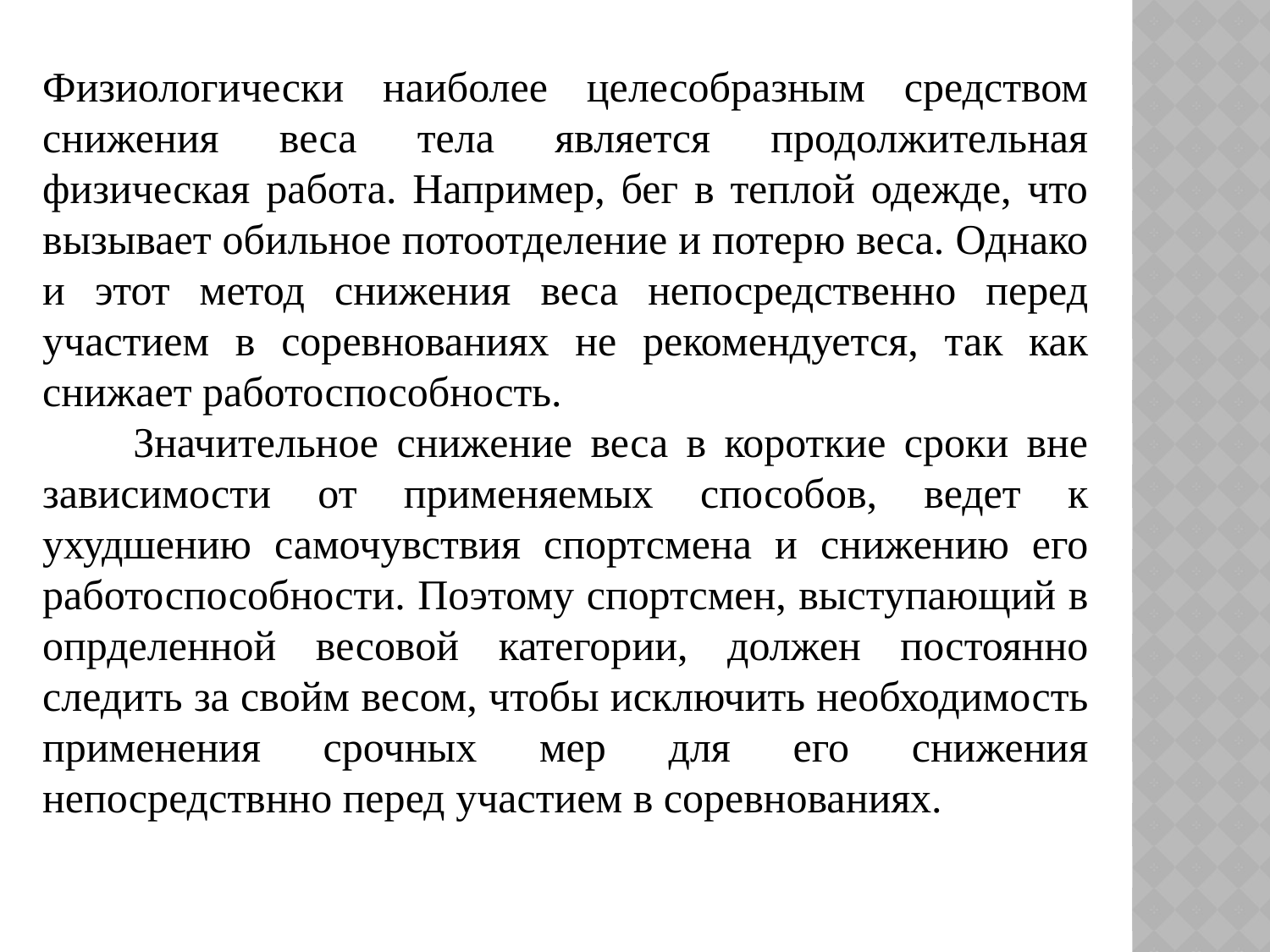

Физиологически наиболее целесобразным средством снижения веса тела является продолжительная физическая работа. Например, бег в теплой одежде, что вызывает обильное потоотделение и потерю веса. Однако и этот метод снижения веса непосредственно перед участием в соревнованиях не рекомендуется, так как снижает работоспособность.
     Значительное снижение веса в короткие сроки вне зависимости от применяемых способов, ведет к ухудшению самочувствия спортсмена и снижению его работоспособности. Поэтому спортсмен, выступающий в опрделенной весовой категории, должен постоянно следить за свойм весом, чтобы исключить необходимость применения срочных мер для его снижения непосредствнно перед участием в соревнованиях.